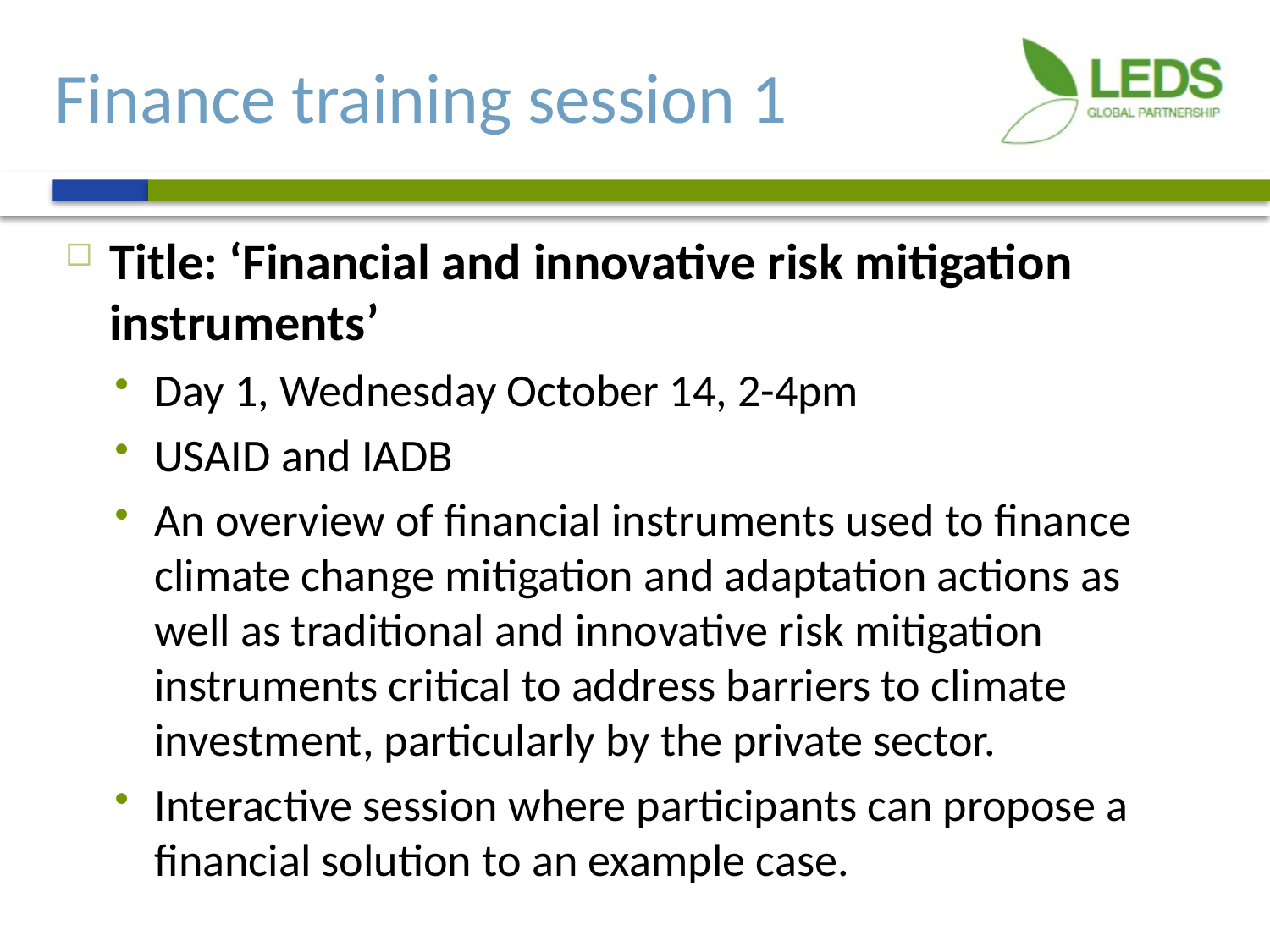

# Finance training session 1
Title: ‘Financial and innovative risk mitigation instruments’
Day 1, Wednesday October 14, 2-4pm
USAID and IADB
An overview of financial instruments used to finance climate change mitigation and adaptation actions as well as traditional and innovative risk mitigation instruments critical to address barriers to climate investment, particularly by the private sector.
Interactive session where participants can propose a financial solution to an example case.